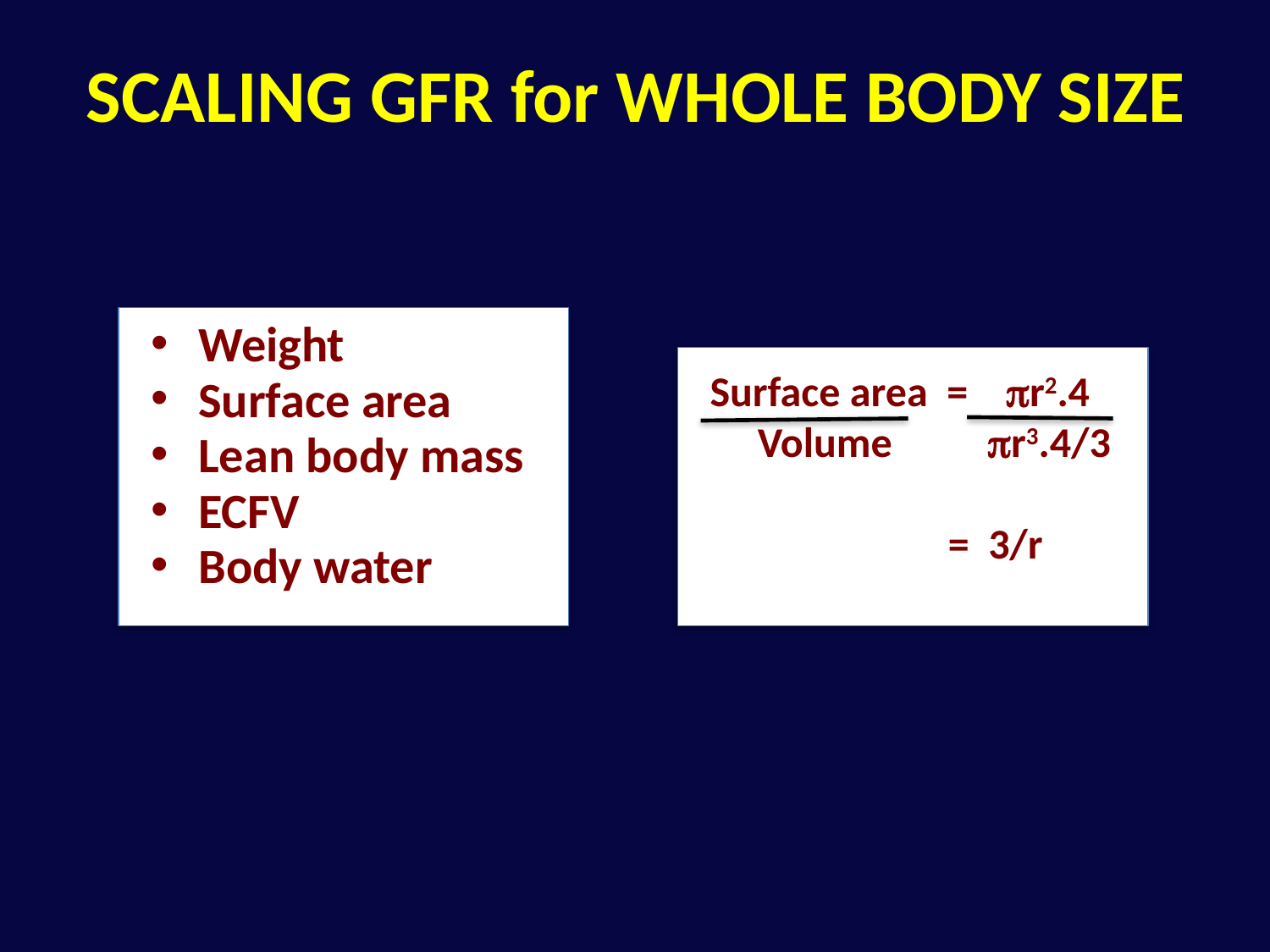

# SCALING GFR for WHOLE BODY SIZE

Weight
Surface area
Lean body mass
ECFV
Body water

Surface area  =    πr2.4
     Volume          πr3.4/3

                         =  3/r